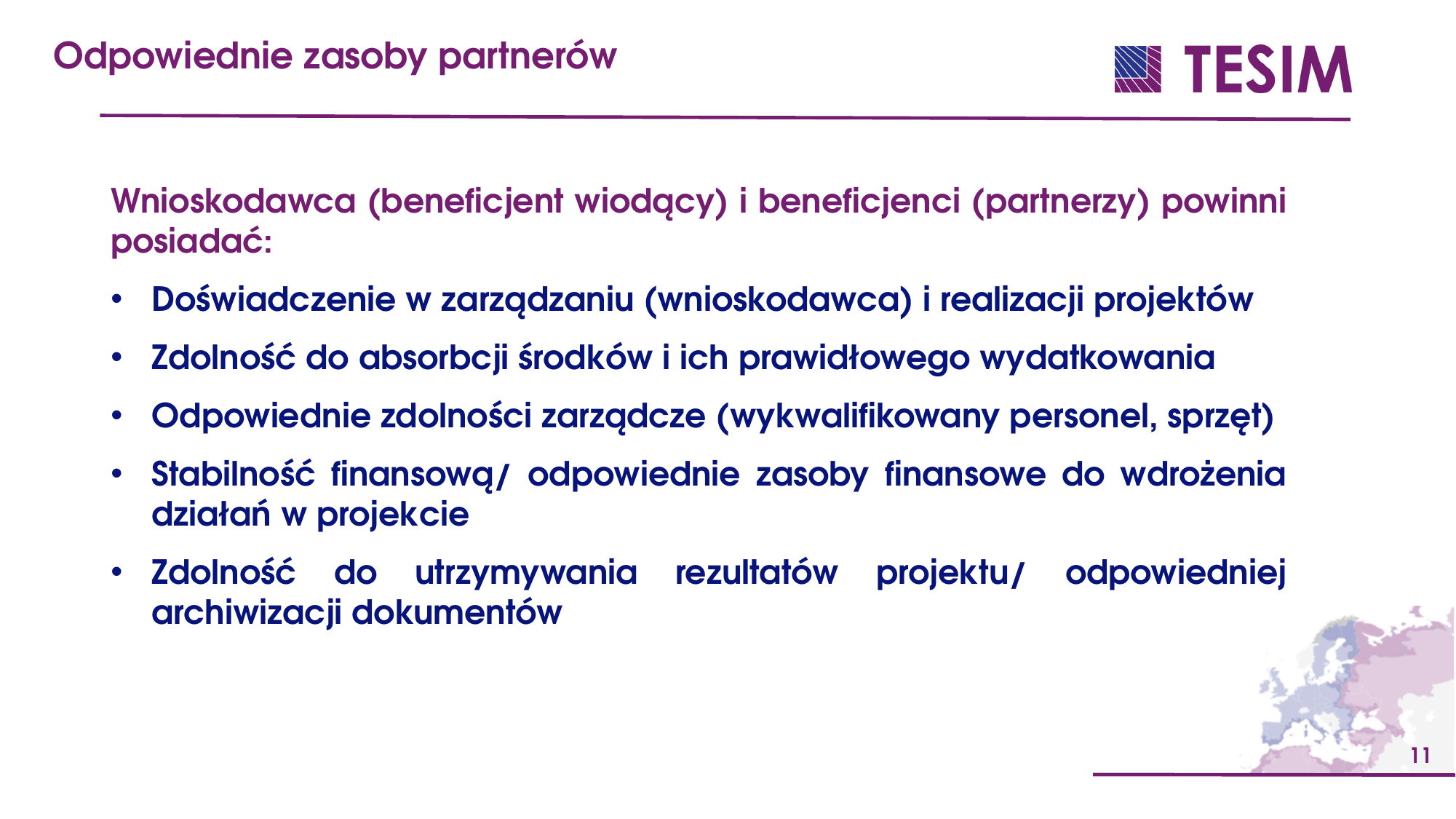

Odpowiednie zasoby partnerów

Wnioskodawca (beneficjent wiodący) i beneficjenci (partnerzy) powinni posiadać:
Doświadczenie w zarządzaniu (wnioskodawca) i realizacji projektów
Zdolność do absorbcji środków i ich prawidłowego wydatkowania
Odpowiednie zdolności zarządcze (wykwalifikowany personel, sprzęt)
Stabilność finansową/ odpowiednie zasoby finansowe do wdrożenia działań w projekcie
Zdolność do utrzymywania rezultatów projektu/ odpowiedniej archiwizacji dokumentów